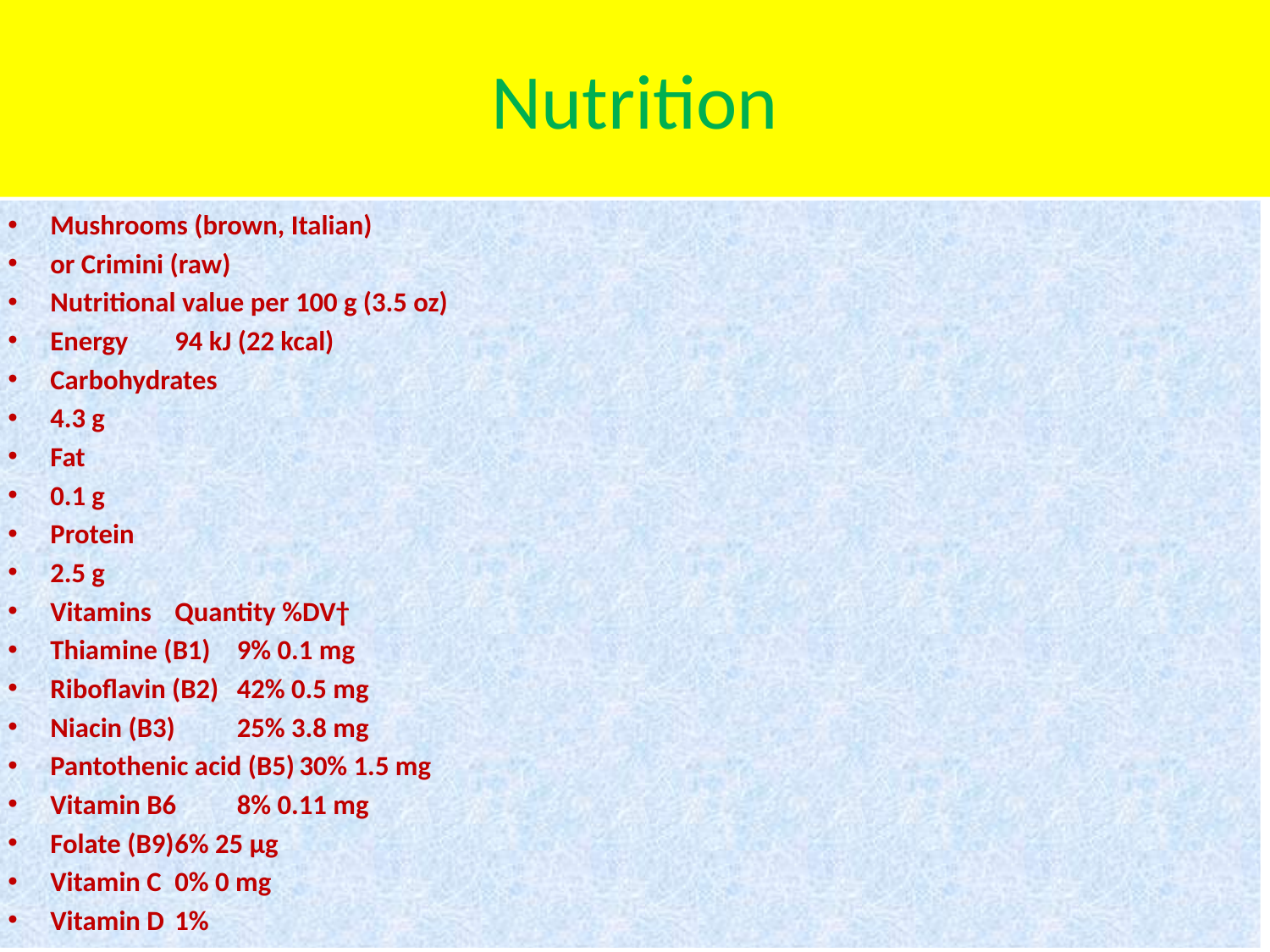

# Nutrition
Mushrooms (brown, Italian)
or Crimini (raw)
Nutritional value per 100 g (3.5 oz)
Energy	94 kJ (22 kcal)
Carbohydrates
4.3 g
Fat
0.1 g
Protein
2.5 g
Vitamins	Quantity %DV†
Thiamine (B1)	9% 0.1 mg
Riboflavin (B2)	42% 0.5 mg
Niacin (B3)	25% 3.8 mg
Pantothenic acid (B5)	30% 1.5 mg
Vitamin B6	8% 0.11 mg
Folate (B9)	6% 25 μg
Vitamin C	0% 0 mg
Vitamin D	1%